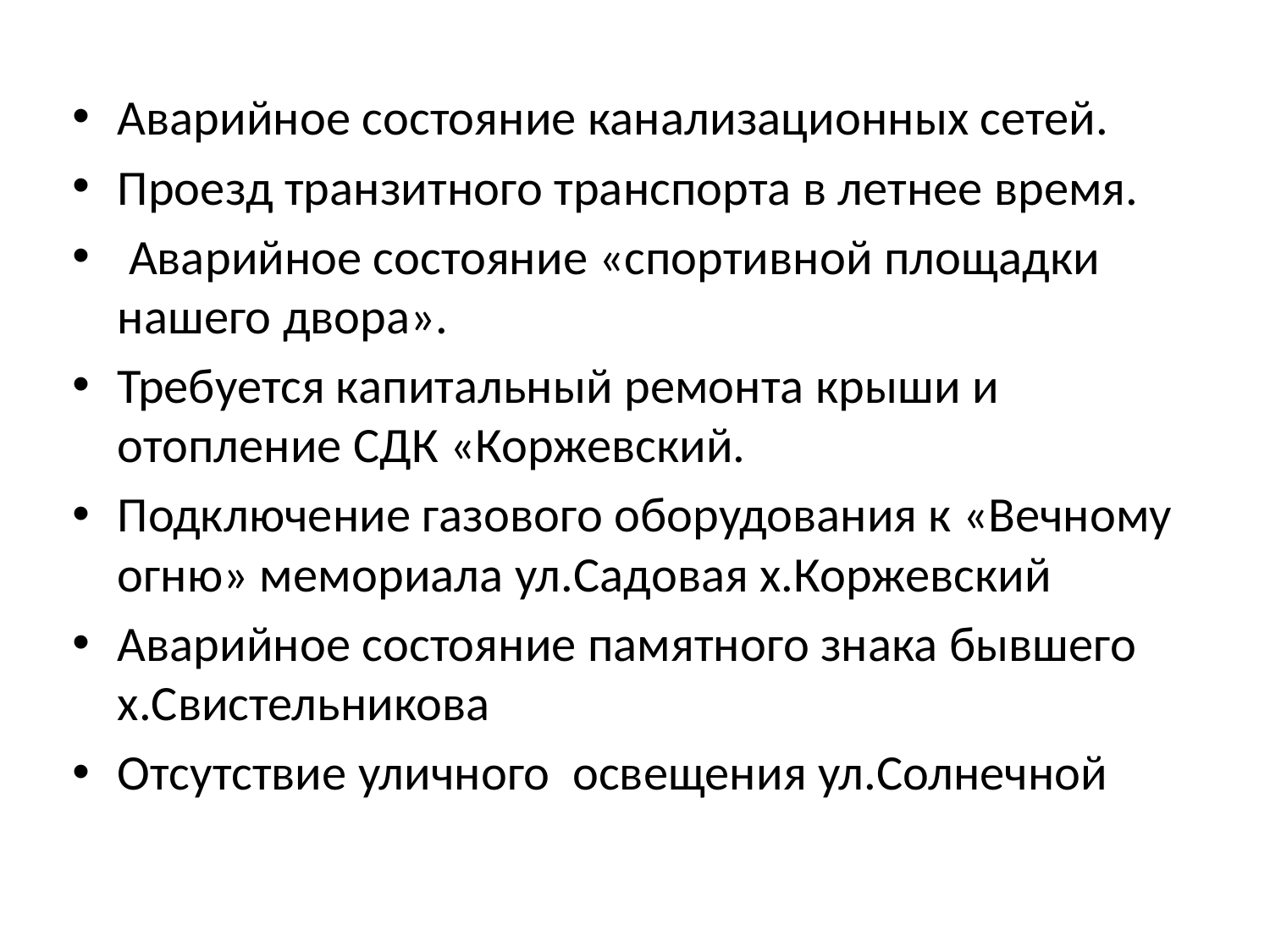

Аварийное состояние канализационных сетей.
Проезд транзитного транспорта в летнее время.
 Аварийное состояние «спортивной площадки нашего двора».
Требуется капитальный ремонта крыши и отопление СДК «Коржевский.
Подключение газового оборудования к «Вечному огню» мемориала ул.Садовая х.Коржевский
Аварийное состояние памятного знака бывшего х.Свистельникова
Отсутствие уличного  освещения ул.Солнечной